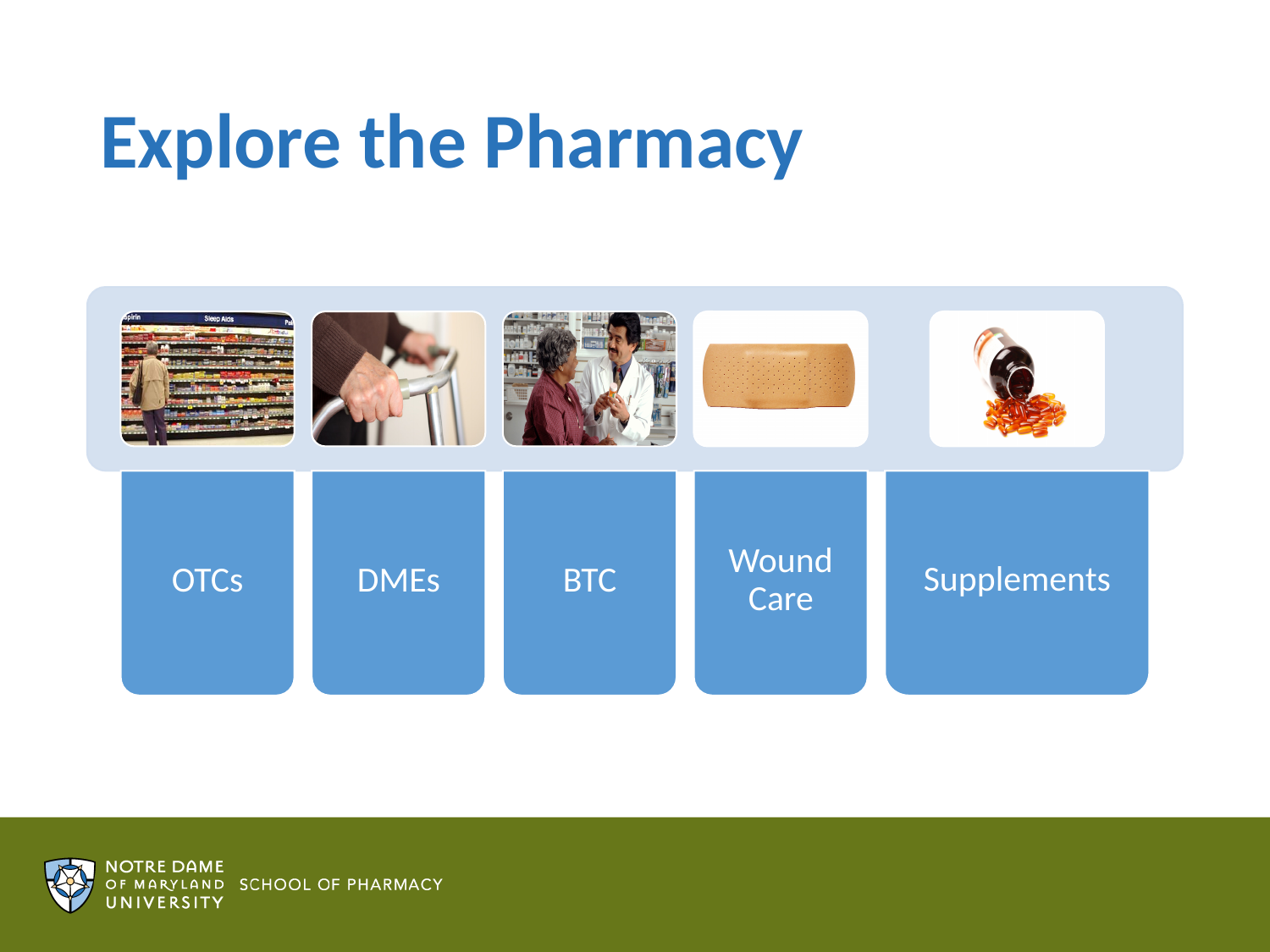

Explore the Pharmacy
OTCs
DMEs
BTC
Wound Care
Supplements